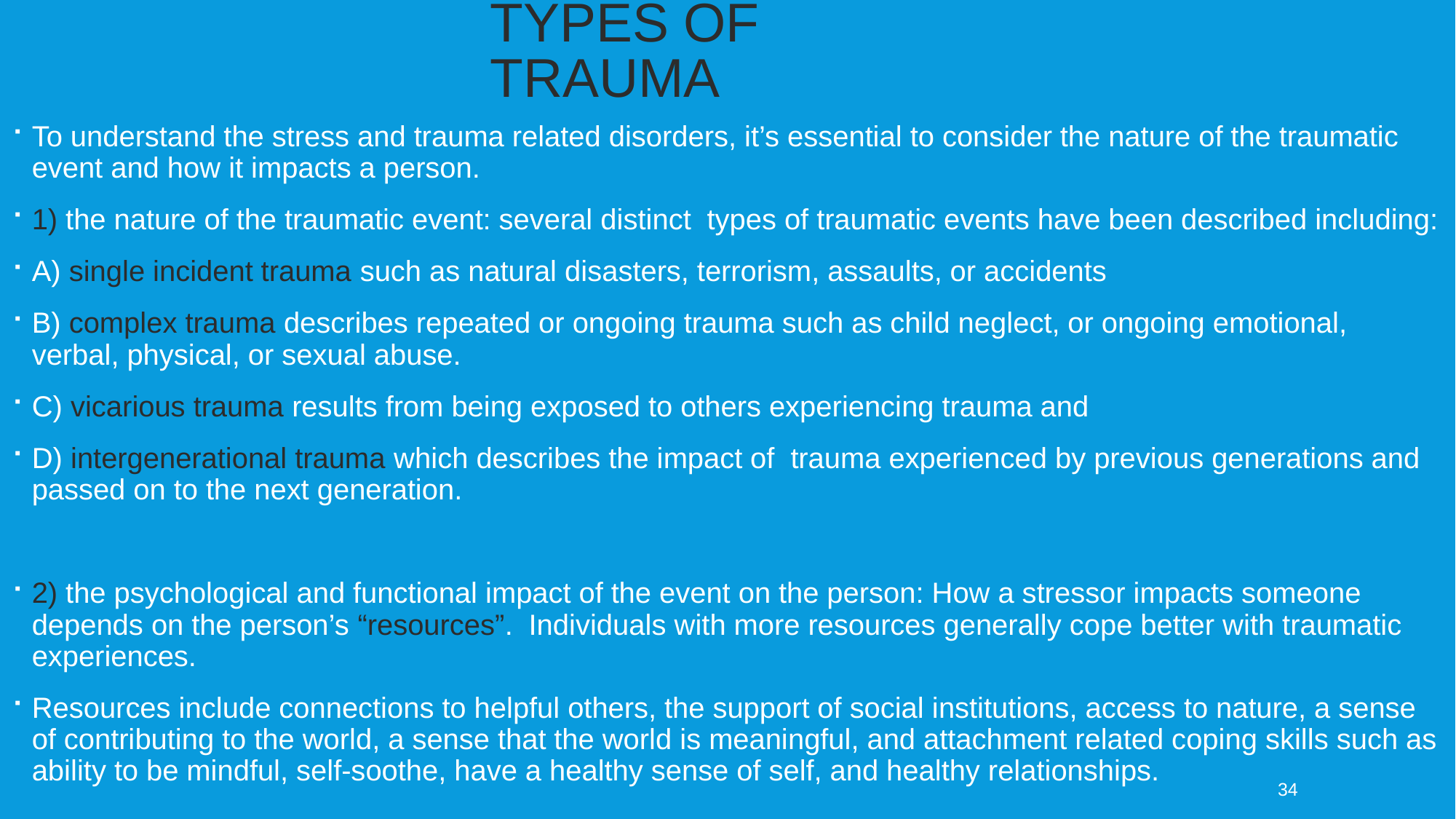

TYPES OF TRAUMA

To understand the stress and trauma related disorders, it’s essential to consider the nature of the traumatic event and how it impacts a person.
1) the nature of the traumatic event: several distinct  types of traumatic events have been described including:
A) single incident trauma such as natural disasters, terrorism, assaults, or accidents
B) complex trauma describes repeated or ongoing trauma such as child neglect, or ongoing emotional, verbal, physical, or sexual abuse.
C) vicarious trauma results from being exposed to others experiencing trauma and
D) intergenerational trauma which describes the impact of  trauma experienced by previous generations and passed on to the next generation.

2) the psychological and functional impact of the event on the person: How a stressor impacts someone depends on the person’s “resources”.  Individuals with more resources generally cope better with traumatic experiences.
Resources include connections to helpful others, the support of social institutions, access to nature, a sense of contributing to the world, a sense that the world is meaningful, and attachment related coping skills such as ability to be mindful, self-soothe, have a healthy sense of self, and healthy relationships.
34